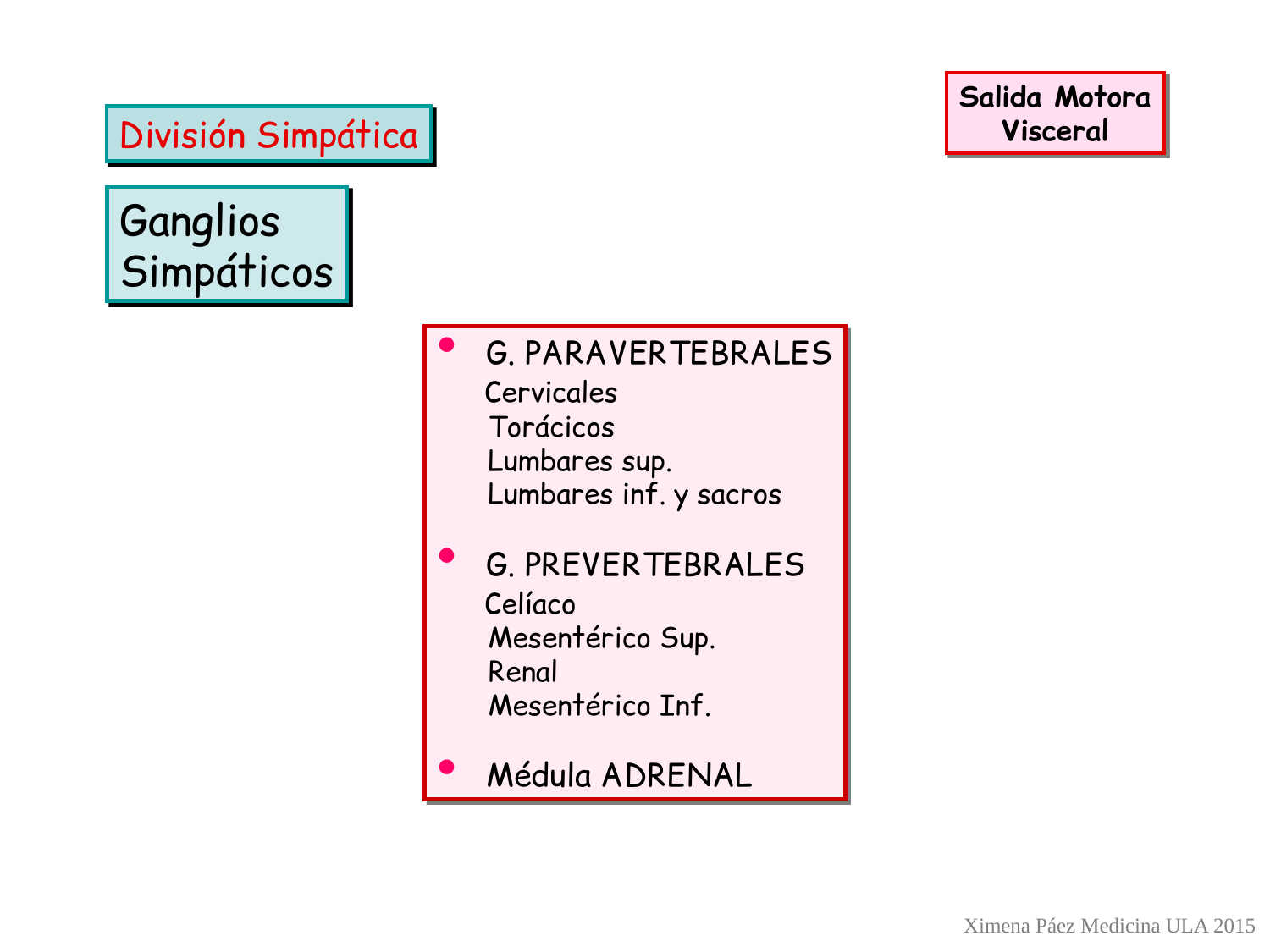

Salida Motora
Visceral

División Simpática

Ganglios
Simpáticos
  G. PARAVERTEBRALES
     Cervicales
      Torácicos
      Lumbares sup.
      Lumbares inf. y sacros

  G. PREVERTEBRALES
     Celíaco
      Mesentérico Sup.
      Renal
      Mesentérico Inf.

  Médula ADRENAL

Ximena Páez Medicina ULA 2015